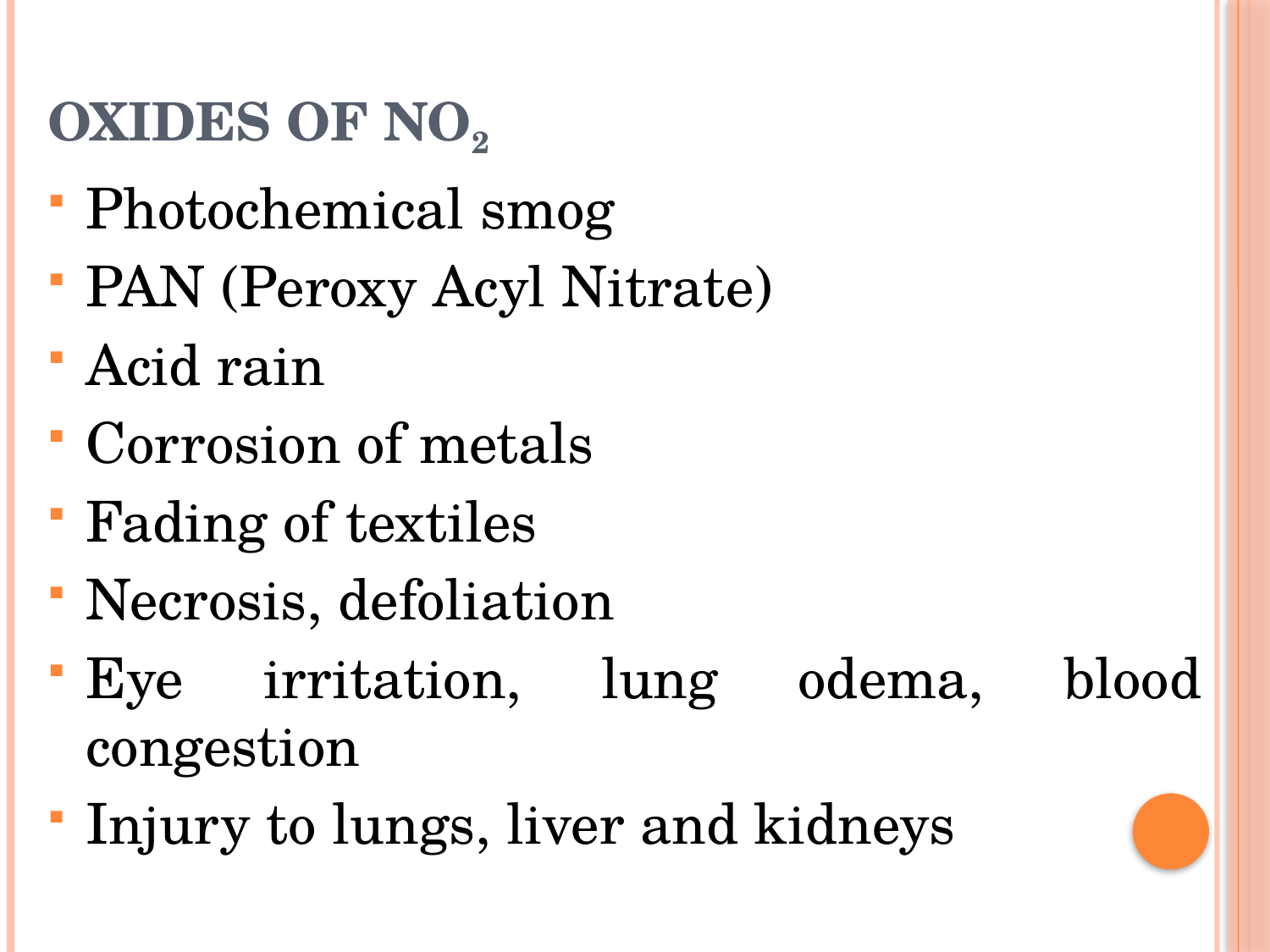

# Oxides of NO2
Photochemical smog
PAN (Peroxy Acyl Nitrate)
Acid rain
Corrosion of metals
Fading of textiles
Necrosis, defoliation
Eye irritation, lung odema, blood congestion
Injury to lungs, liver and kidneys